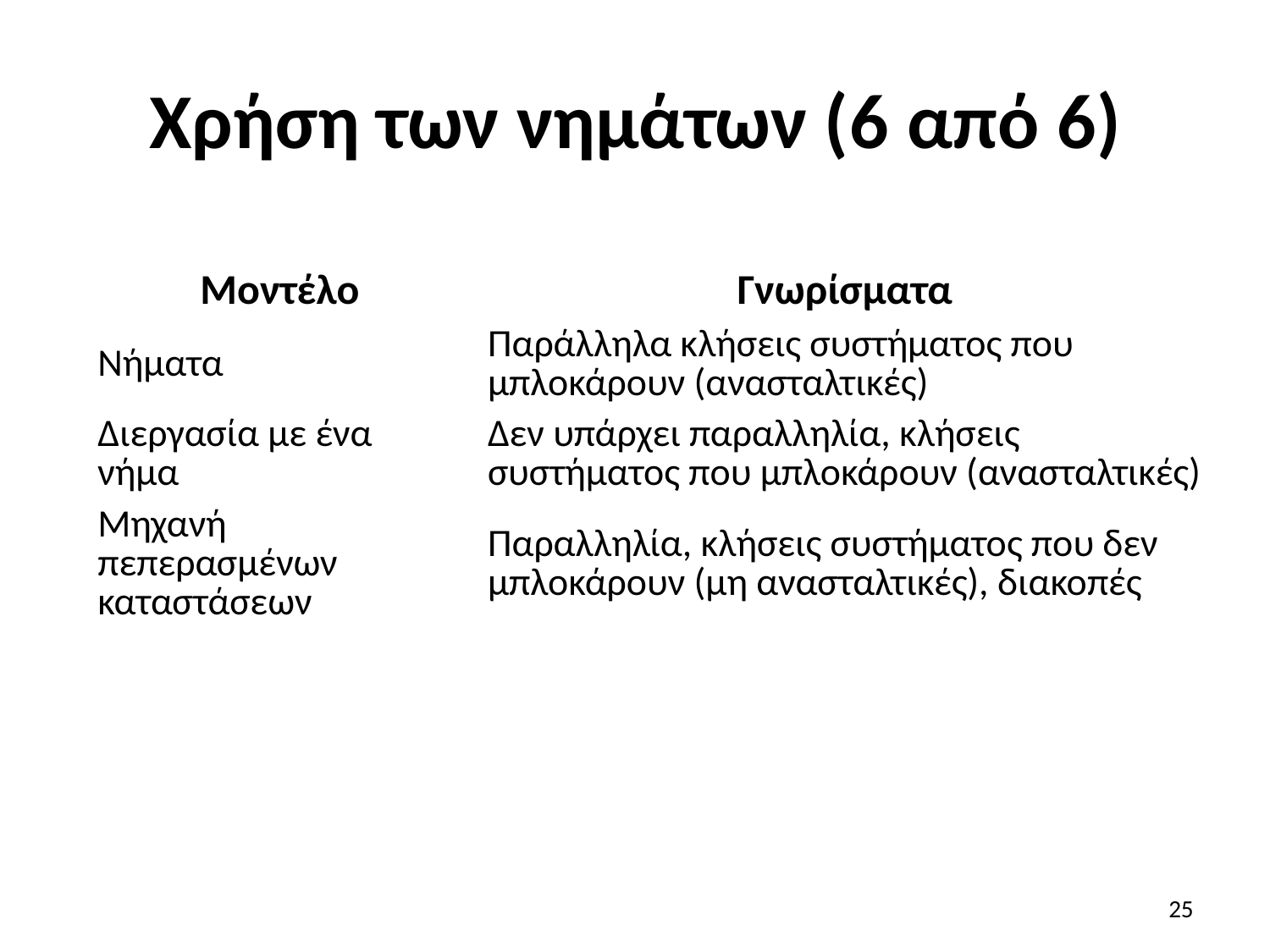

# Χρήση των νημάτων (6 από 6)
| Μοντέλο | Γνωρίσματα |
| --- | --- |
| Νήματα | Παράλληλα κλήσεις συστήματος που μπλοκάρουν (ανασταλτικές) |
| Διεργασία με ένα νήμα | Δεν υπάρχει παραλληλία, κλήσεις συστήματος που μπλοκάρουν (ανασταλτικές) |
| Μηχανή πεπερασμένων καταστάσεων | Παραλληλία, κλήσεις συστήματος που δεν μπλοκάρουν (μη ανασταλτικές), διακοπές |
25